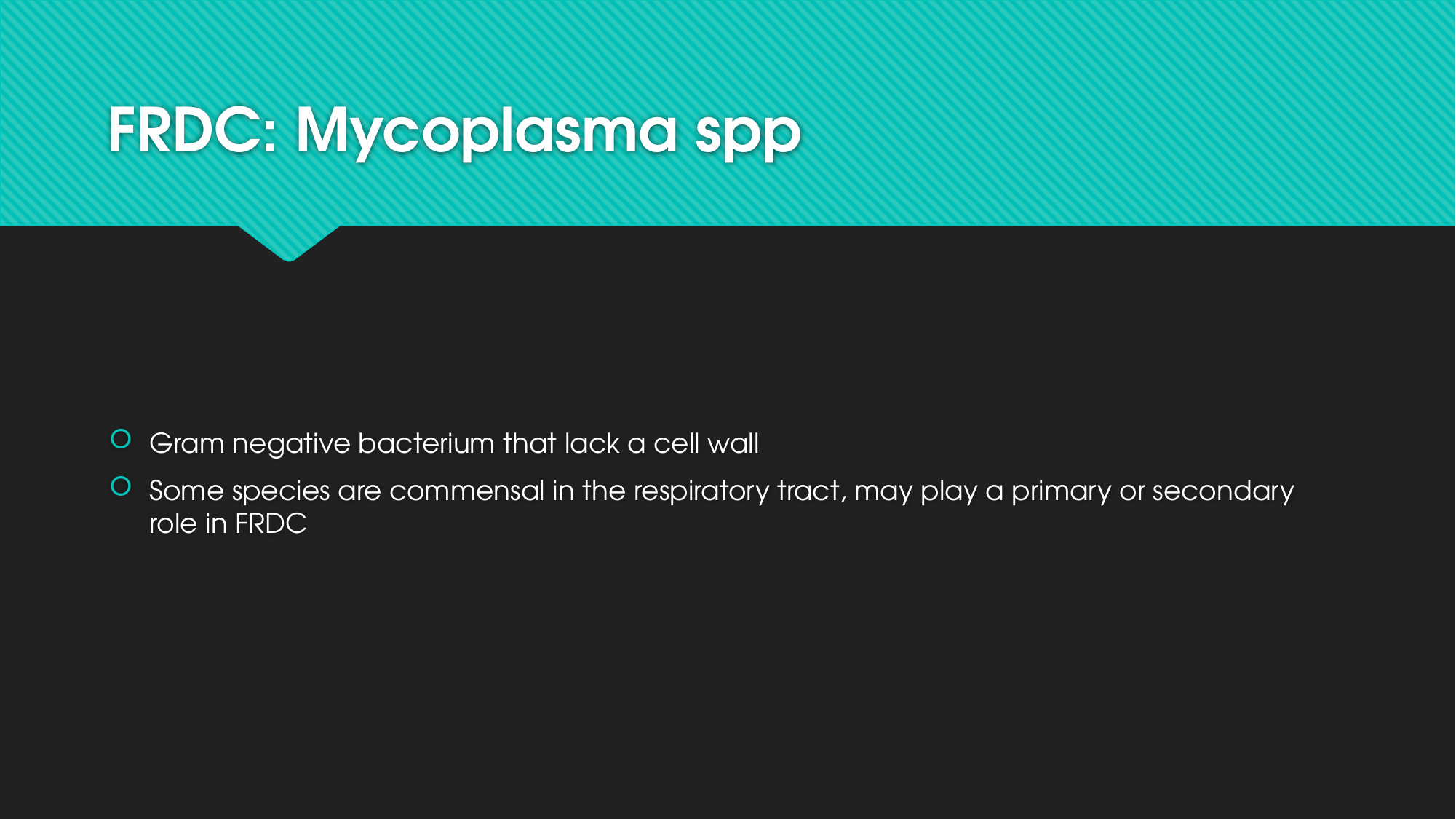

# FRDC: Mycoplasma spp
Gram negative bacterium that lack a cell wall
Some species are commensal in the respiratory tract, may play a primary or secondary role in FRDC